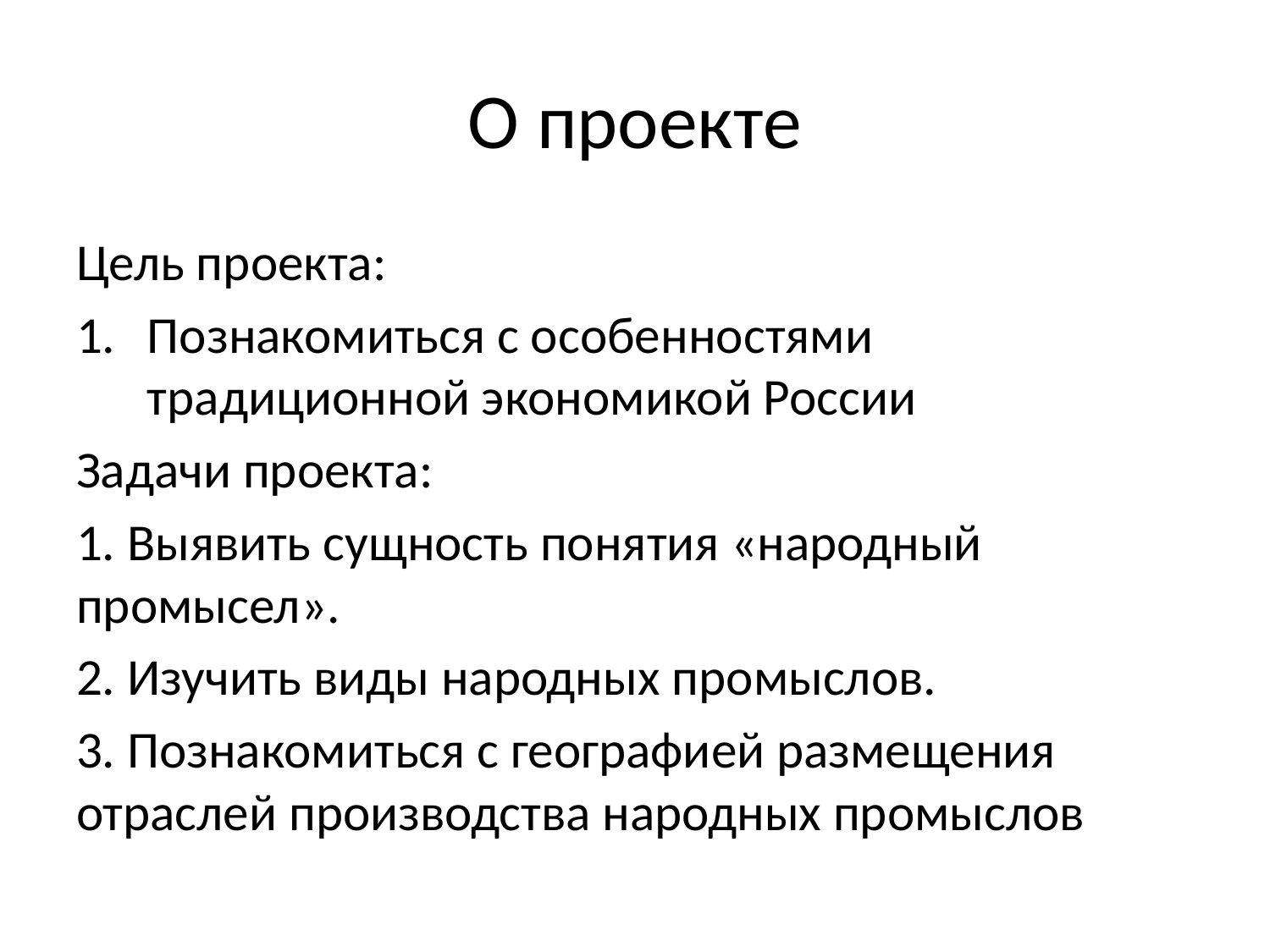

# О проекте
Цель проекта:
Познакомиться с особенностями  традиционной экономикой России
Задачи проекта:
1. Выявить сущность понятия «народный промысел».
2. Изучить виды народных промыслов.
3. Познакомиться с географией размещения отраслей производства народных промыслов